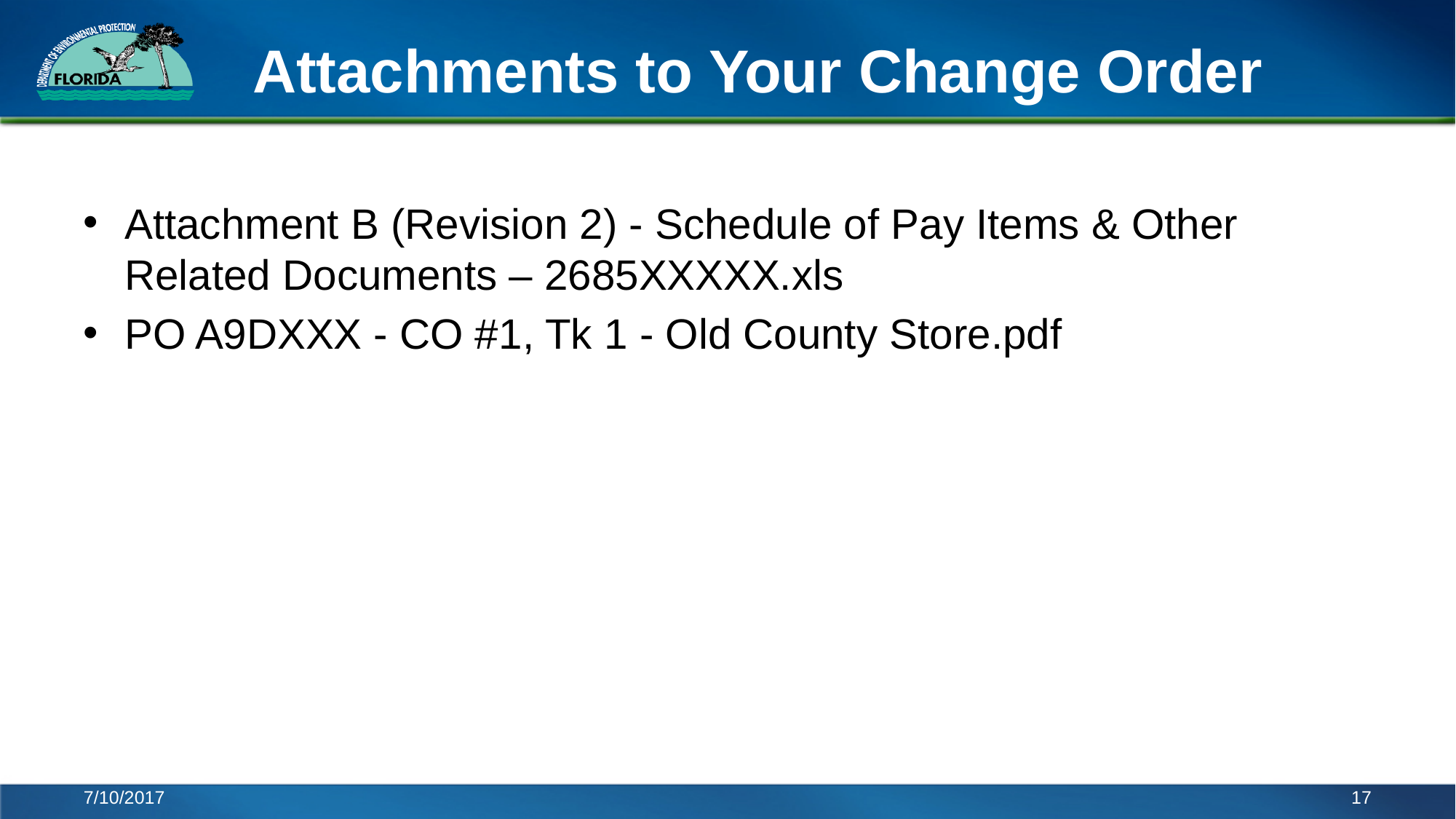

# Attachments to Your Change Order
Attachment B (Revision 2) - Schedule of Pay Items & Other Related Documents – 2685XXXXX.xls
PO A9DXXX - CO #1, Tk 1 - Old County Store.pdf
7/10/2017
17